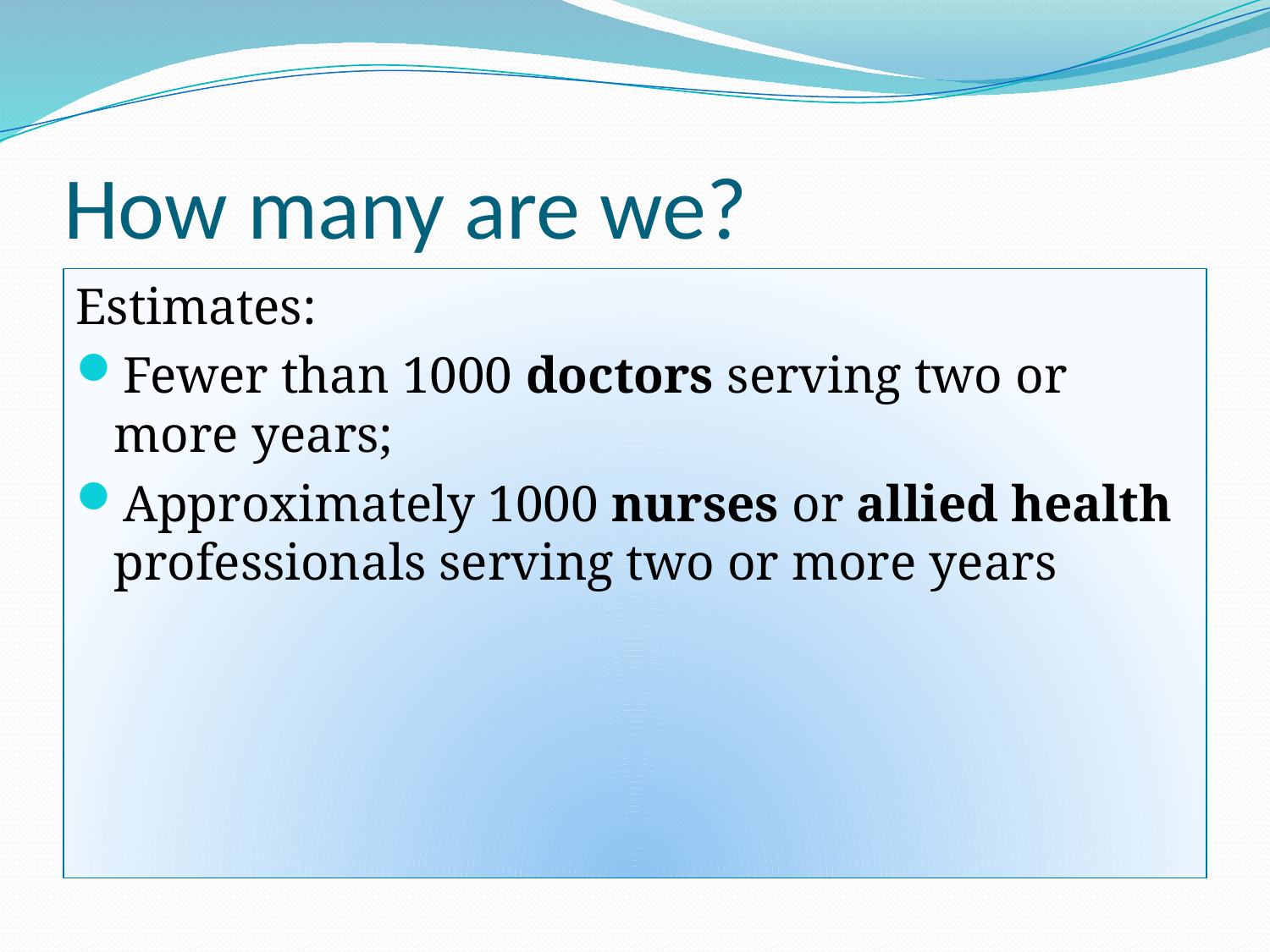

# How many are we?
Estimates:
Fewer than 1000 doctors serving two or more years;
Approximately 1000 nurses or allied health professionals serving two or more years